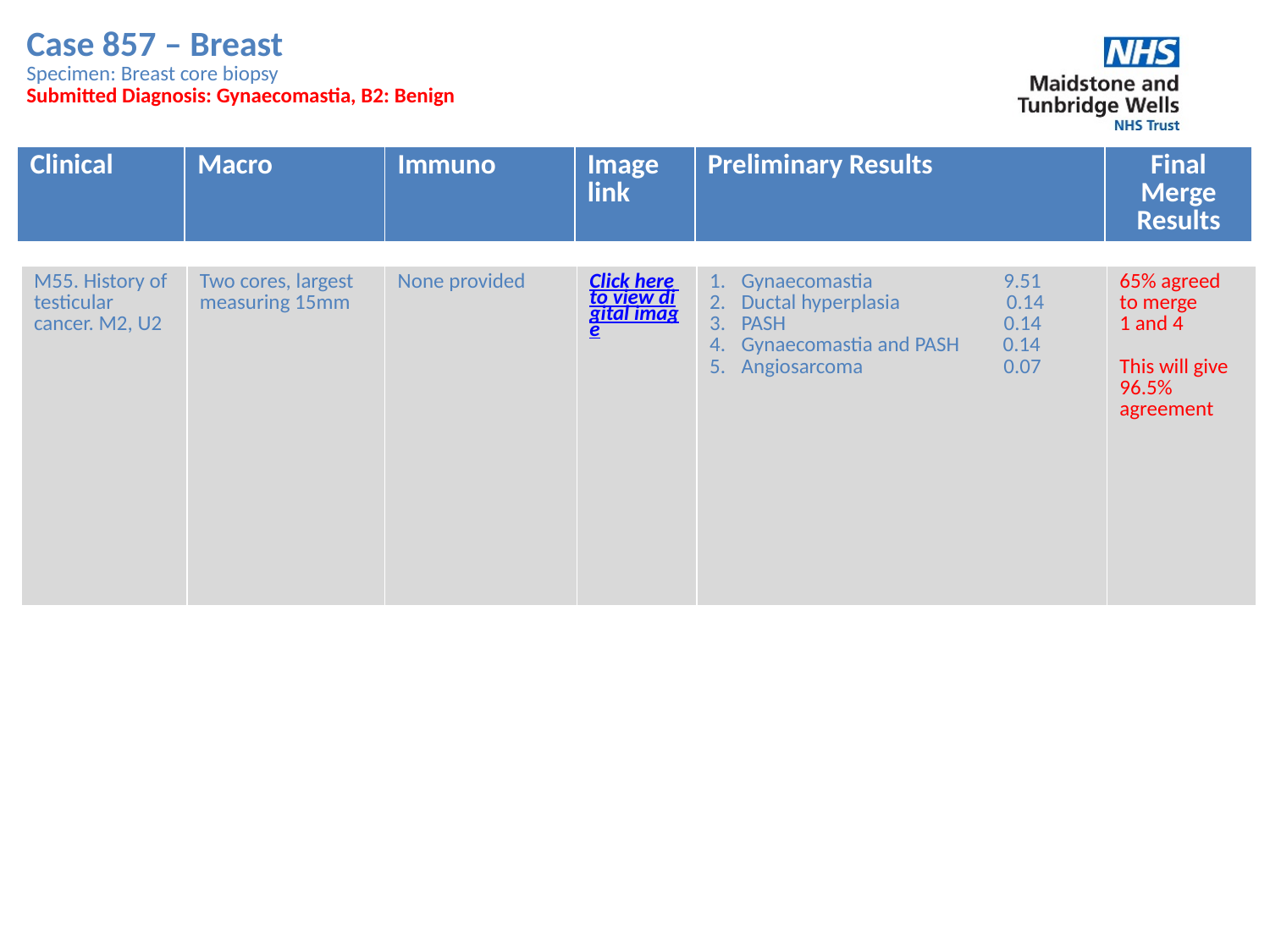

Case 857 – Breast
Specimen: Breast core biopsy
Submitted Diagnosis: Gynaecomastia, B2: Benign

| Clinical | Macro | Immuno | Image link | Preliminary Results | Final Merge Results |
| --- | --- | --- | --- | --- | --- |
| M55. History of testicular cancer. M2, U2 | Two cores, largest measuring 15mm | None provided | Click here to view digital image | Gynaecomastia 9.51 Ductal hyperplasia 0.14 PASH 0.14 Gynaecomastia and PASH 0.14 Angiosarcoma 0.07 | 65% agreed to merge 1 and 4 This will give 96.5% agreement |
| --- | --- | --- | --- | --- | --- |